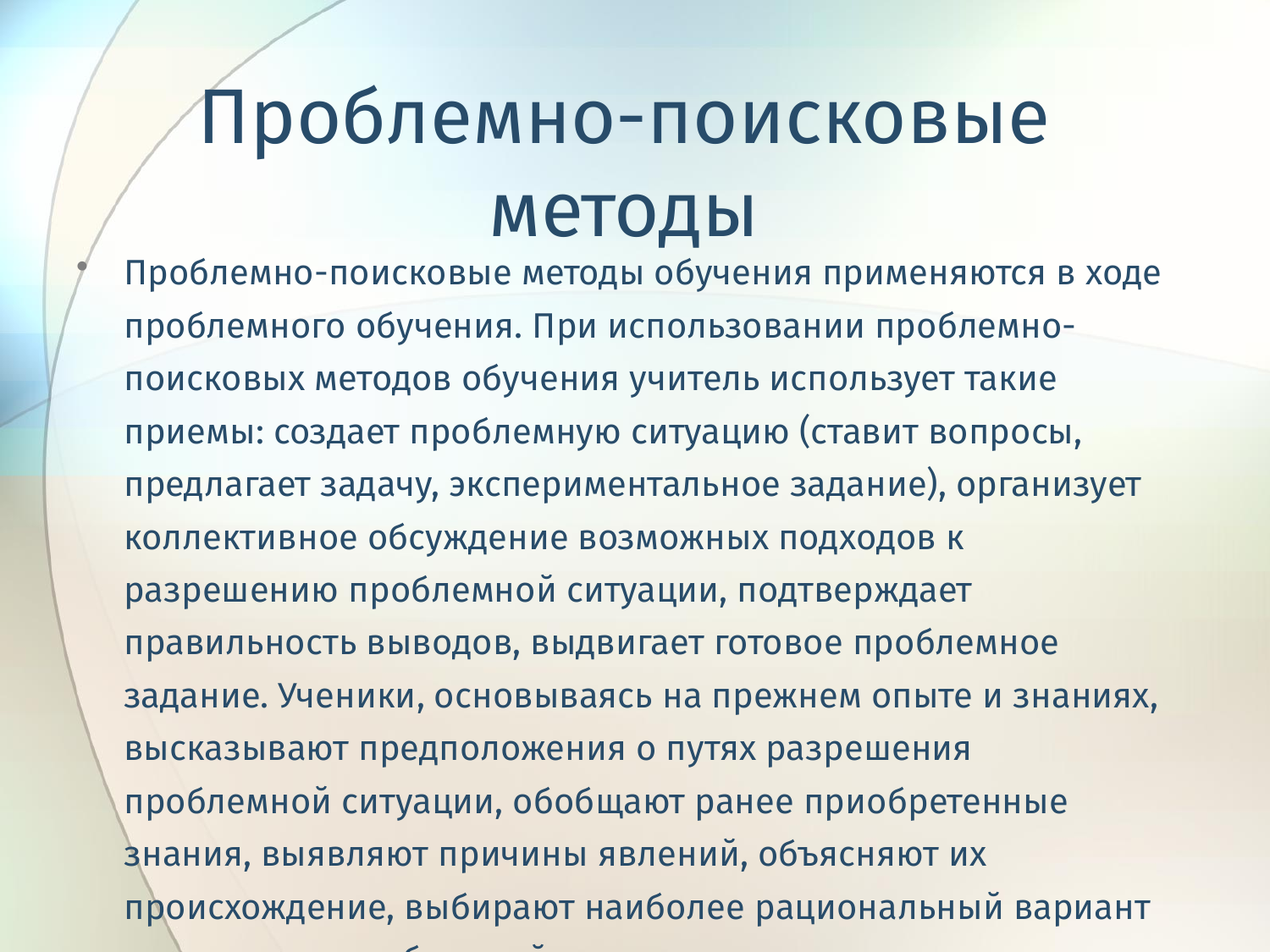

# Проблемно-поисковые методы
Проблемно-поисковые методы обучения применяются в ходе проблемного обучения. При использовании проблемно-поисковых методов обучения учитель использует такие приемы: создает проблемную ситуацию (ставит вопросы, предлагает задачу, экспериментальное задание), организует коллективное обсуждение возможных подходов к разрешению проблемной ситуации, подтверждает правильность выводов, выдвигает готовое проблемное задание. Ученики, основываясь на прежнем опыте и знаниях, высказывают предположения о путях разрешения проблемной ситуации, обобщают ранее приобретенные знания, выявляют причины явлений, объясняют их происхождение, выбирают наиболее рациональный вариант разрешения проблемной ситуации.